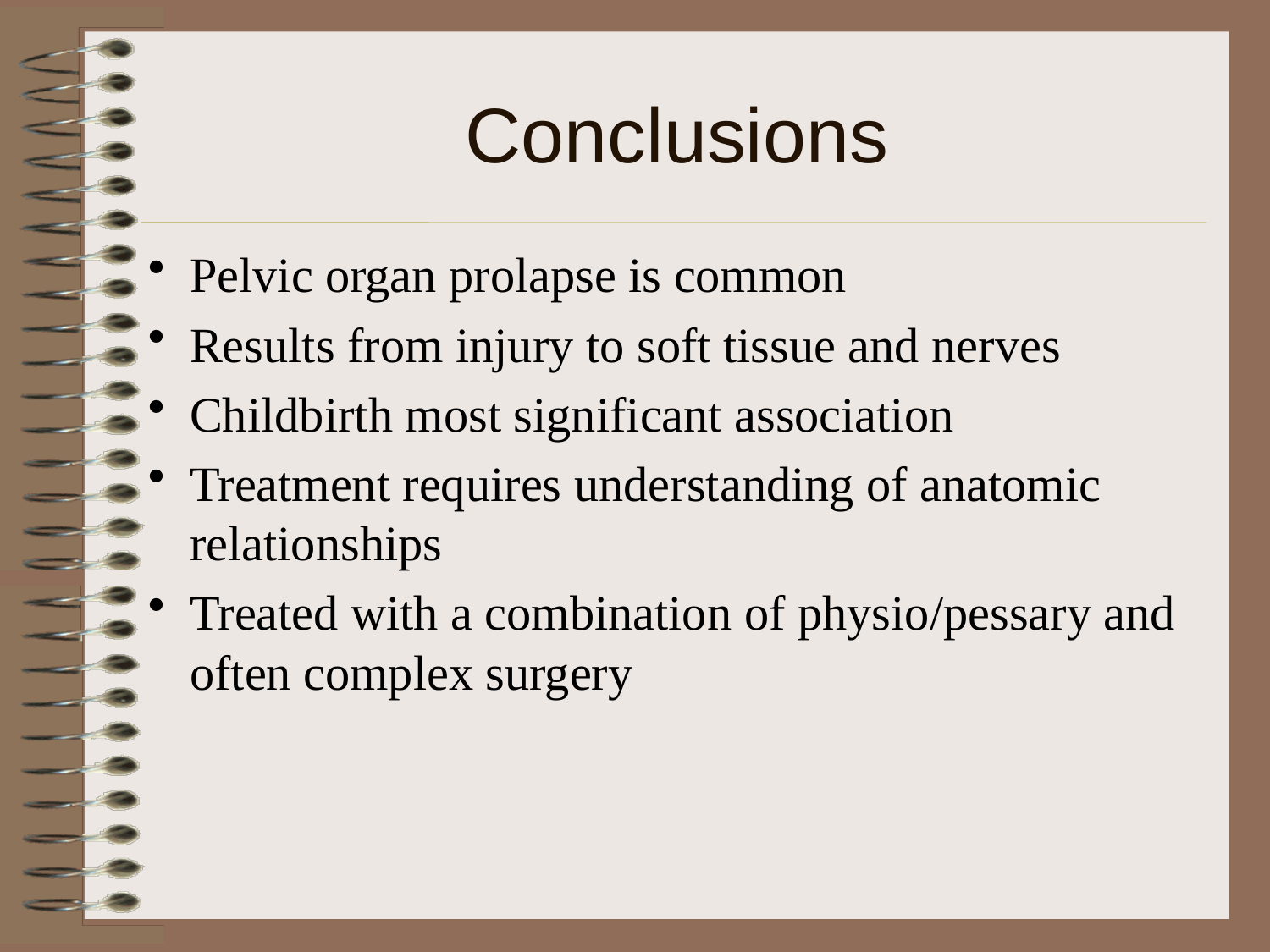

Conclusions
Pelvic organ prolapse is common
Results from injury to soft tissue and nerves
Childbirth most significant association
Treatment requires understanding of anatomic relationships
Treated with a combination of physio/pessary and often complex surgery